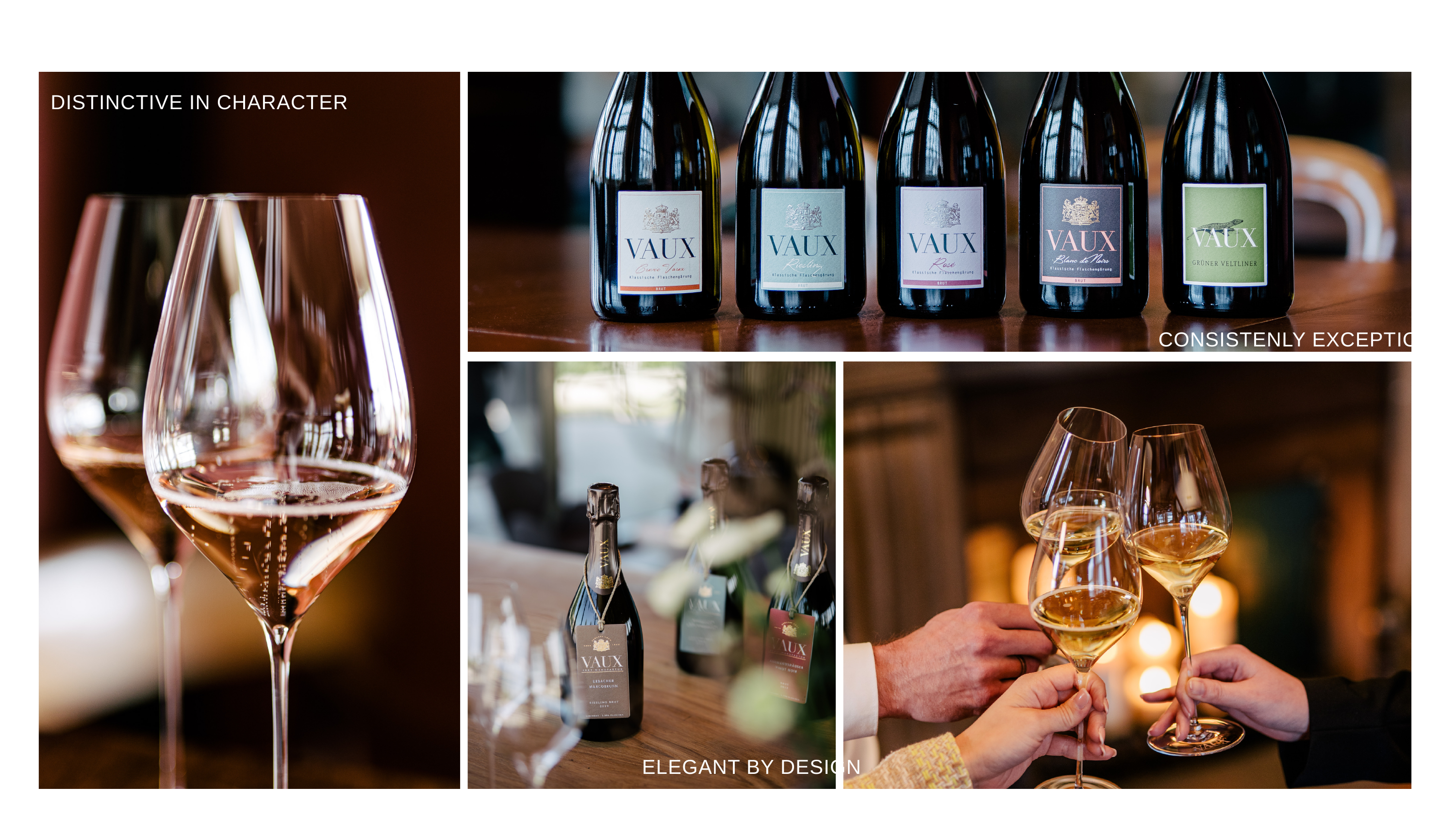

DISTINCTIVE IN CHARACTER
CONSISTENLY EXCEPTIONAL

ELEGANT BY DESIGN